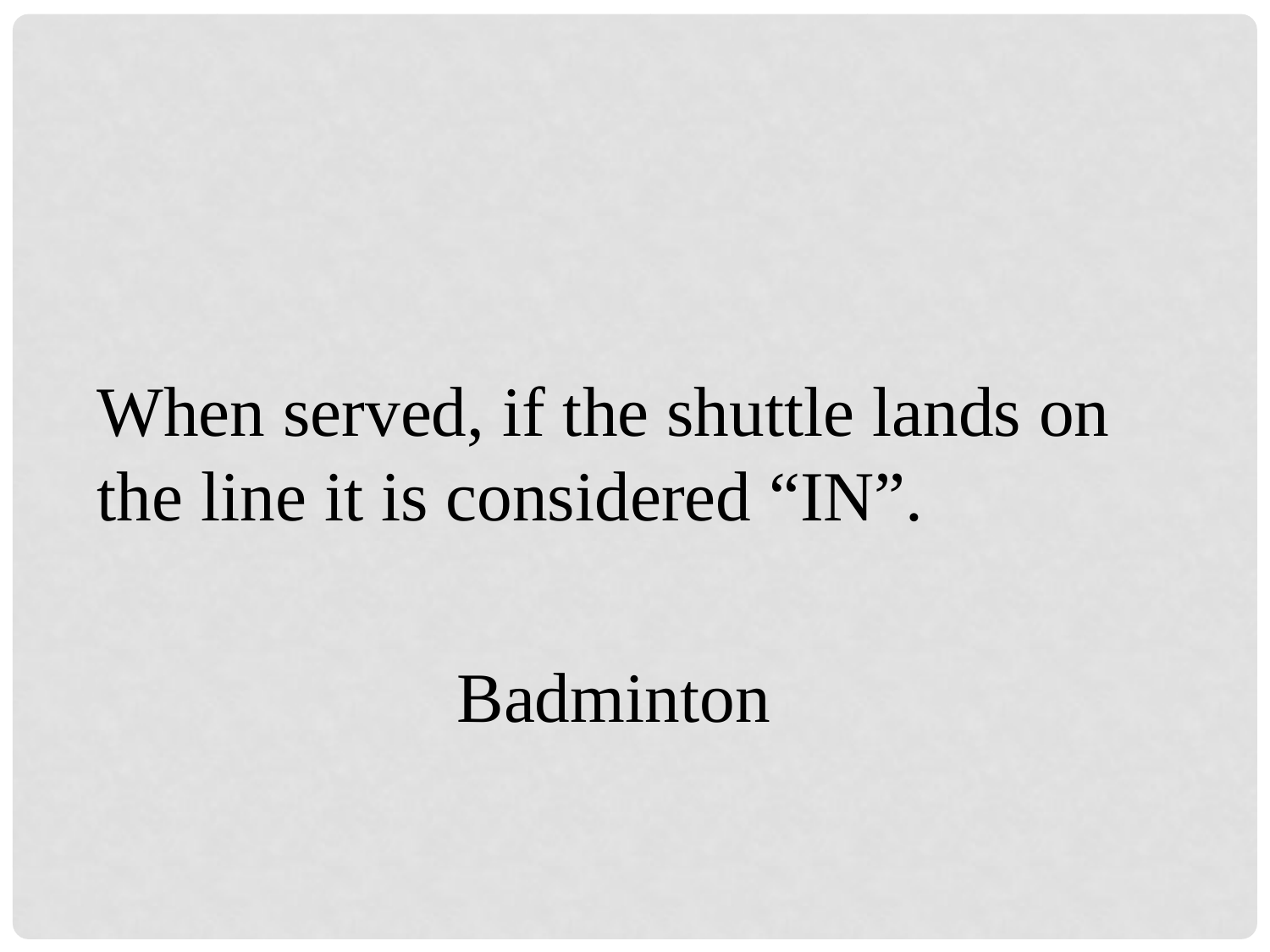

When served, if the shuttle lands on the line it is considered “IN”.
Badminton